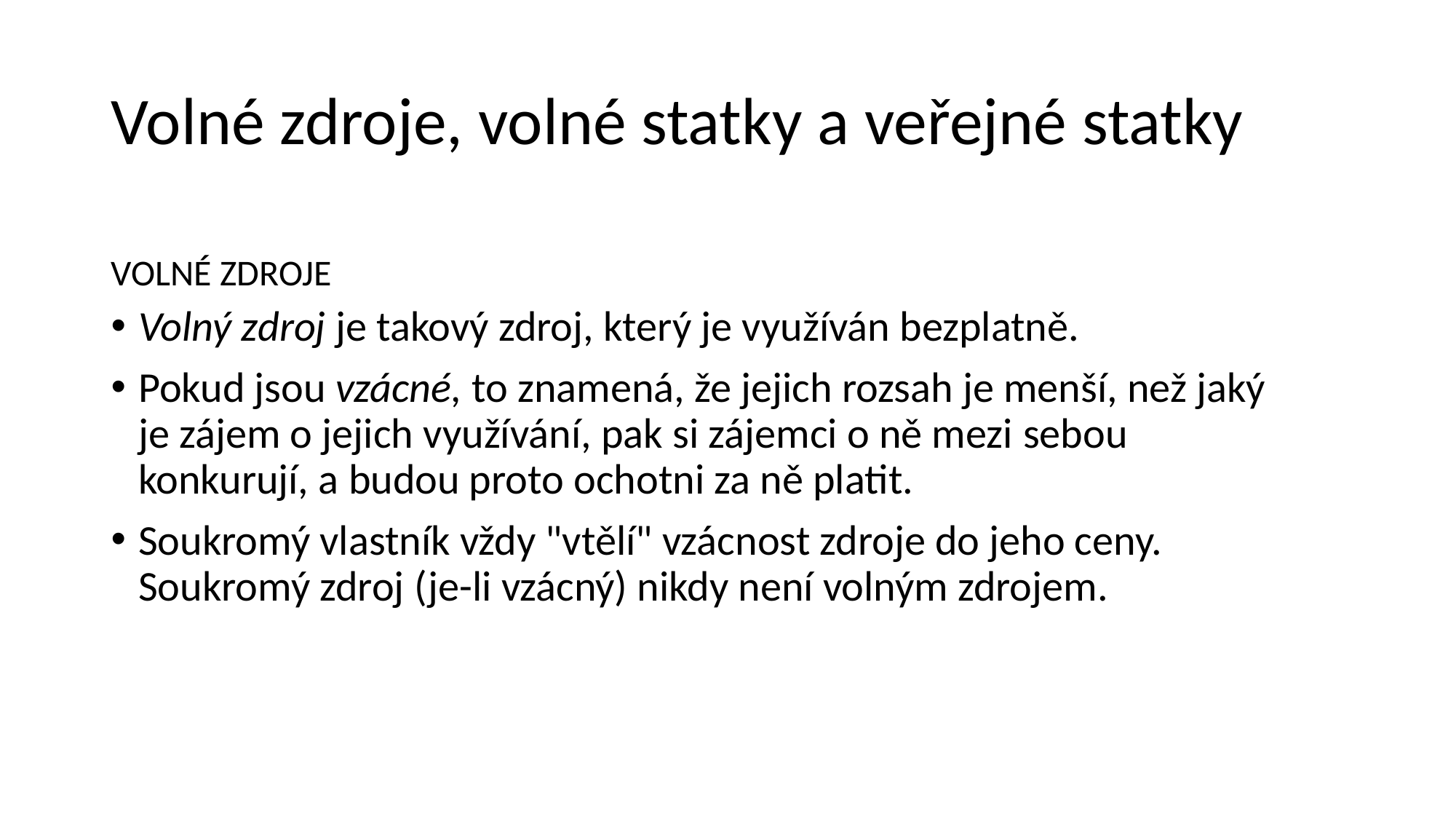

# Volné zdroje, volné statky a veřejné statky
VOLNÉ ZDROJE
Volný zdroj je takový zdroj, který je využíván bezplatně.
Pokud jsou vzácné, to znamená, že jejich rozsah je menší, než jaký je zájem o jejich využívání, pak si zájemci o ně mezi sebou konkurují, a budou proto ochotni za ně platit.
Soukromý vlastník vždy "vtělí" vzácnost zdroje do jeho ceny. Soukromý zdroj (je-li vzácný) nikdy není volným zdrojem.